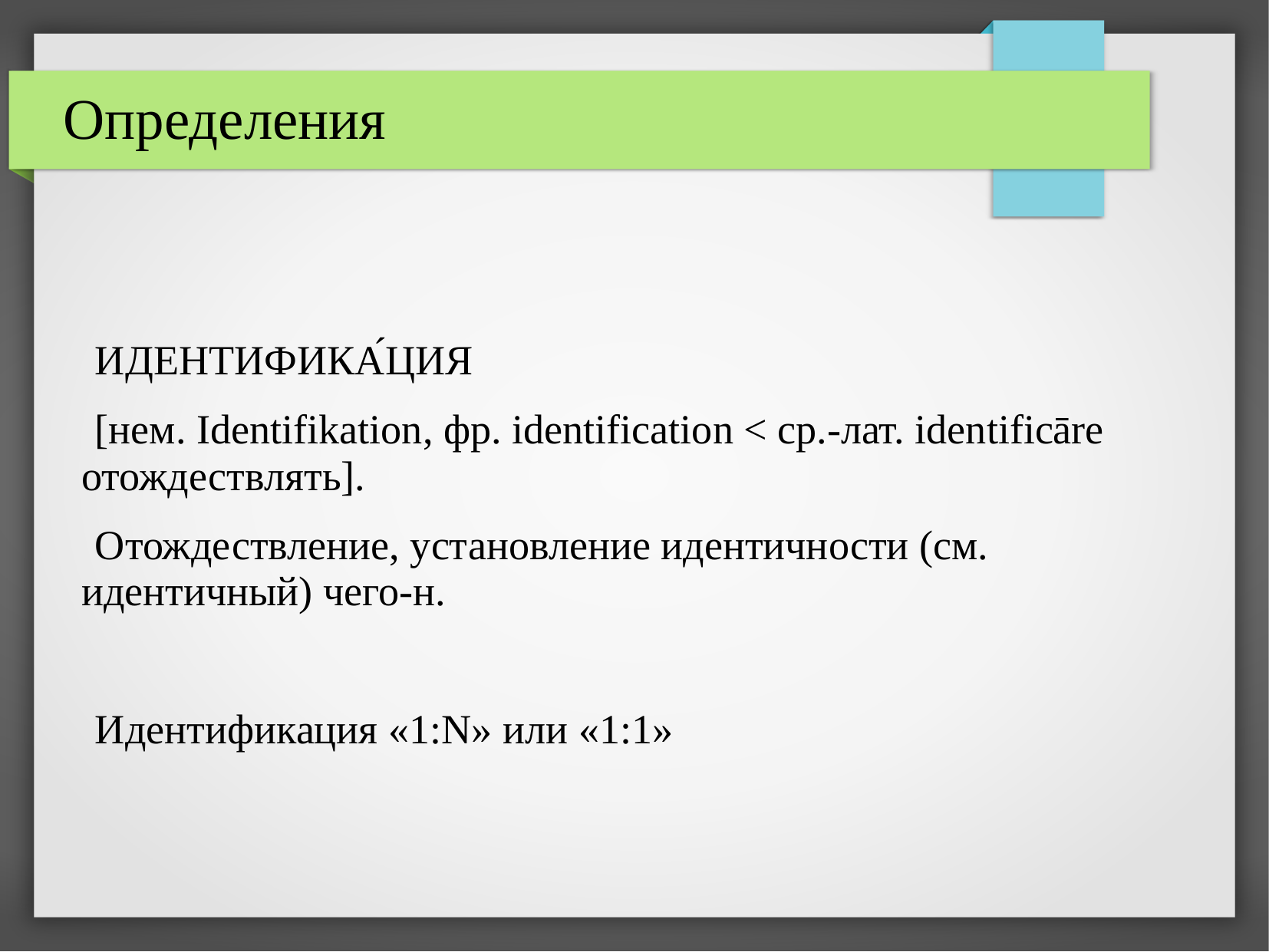

Определения
ИДЕНТИФИКА́ЦИЯ
[нем. Identifikation, фр. identification < ср.-лат. identificāre отождествлять].
Отождествление, установление идентичности (см. идентичный) чего-н.

Идентификация «1:N» или «1:1»